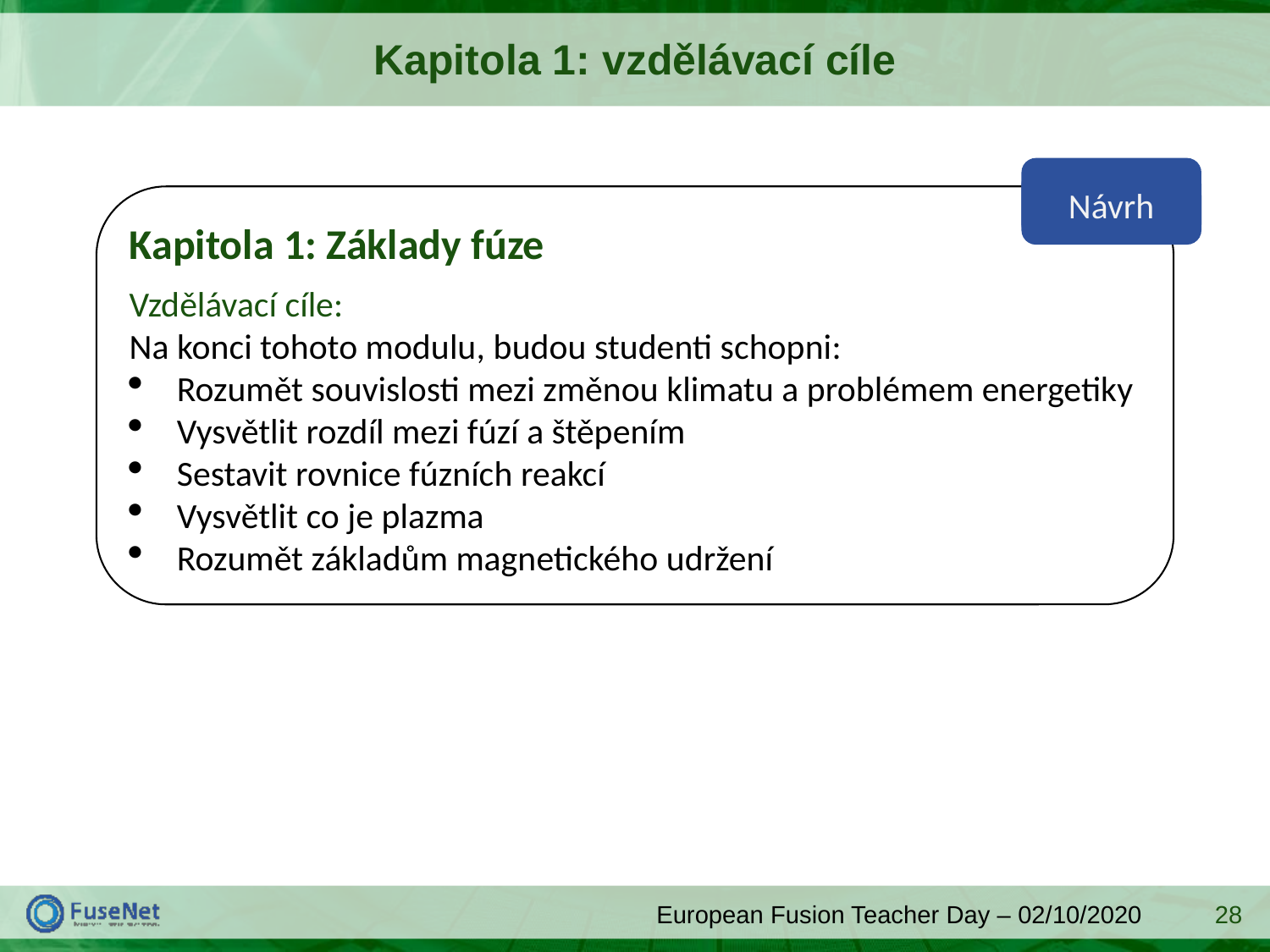

# Kapitola 1: vzdělávací cíle

Návrh
Kapitola 1: Základy fúze
Vzdělávací cíle:
Na konci tohoto modulu, budou studenti schopni:
Rozumět souvislosti mezi změnou klimatu a problémem energetiky
Vysvětlit rozdíl mezi fúzí a štěpením
Sestavit rovnice fúzních reakcí
Vysvětlit co je plazma
Rozumět základům magnetického udržení

28
European Fusion Teacher Day – 02/10/2020